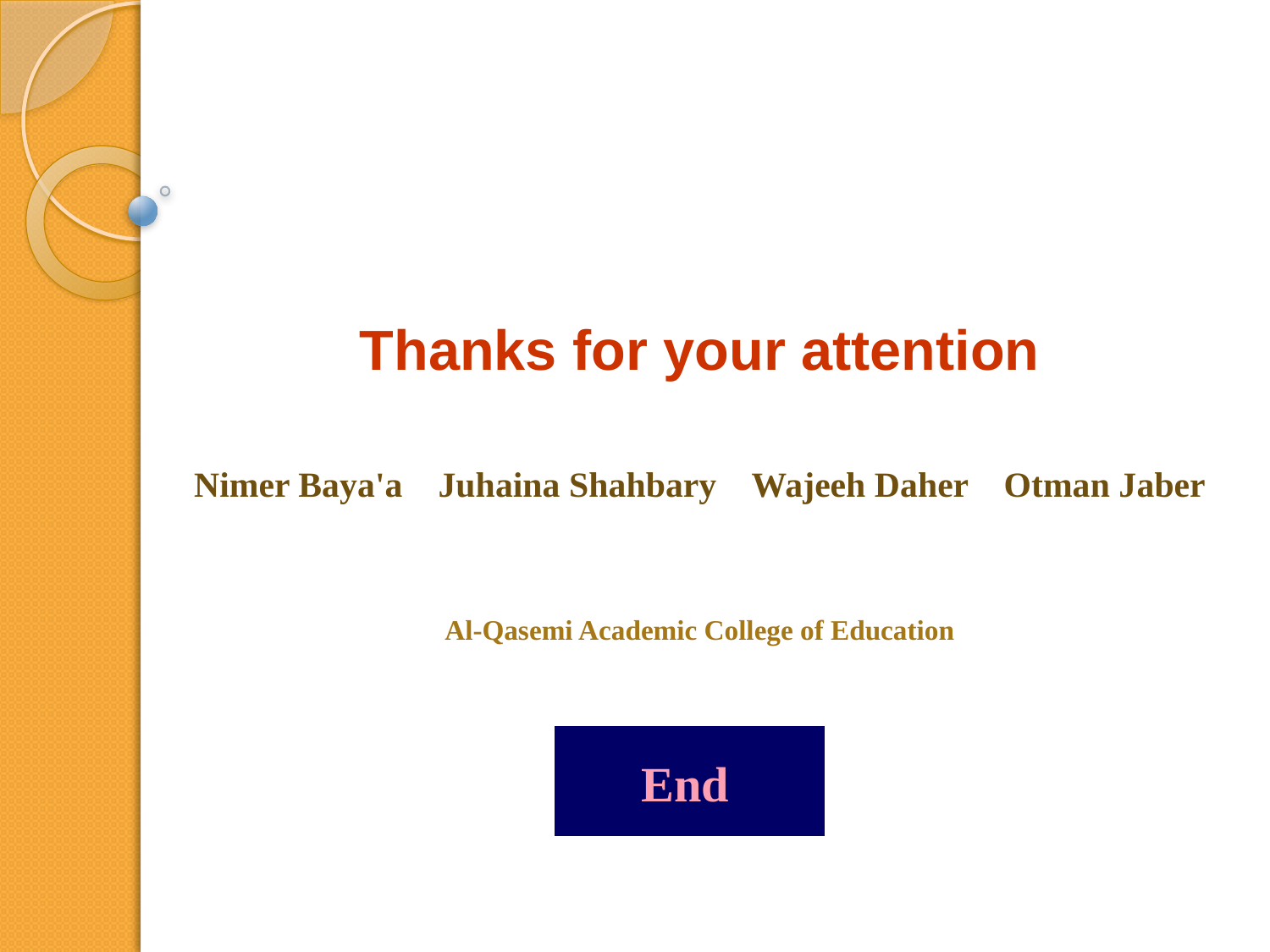

Thanks for your attention

Nimer Baya'a    Juhaina Shahbary    Wajeeh Daher    Otman Jaber

Al-Qasemi Academic College of Education

End